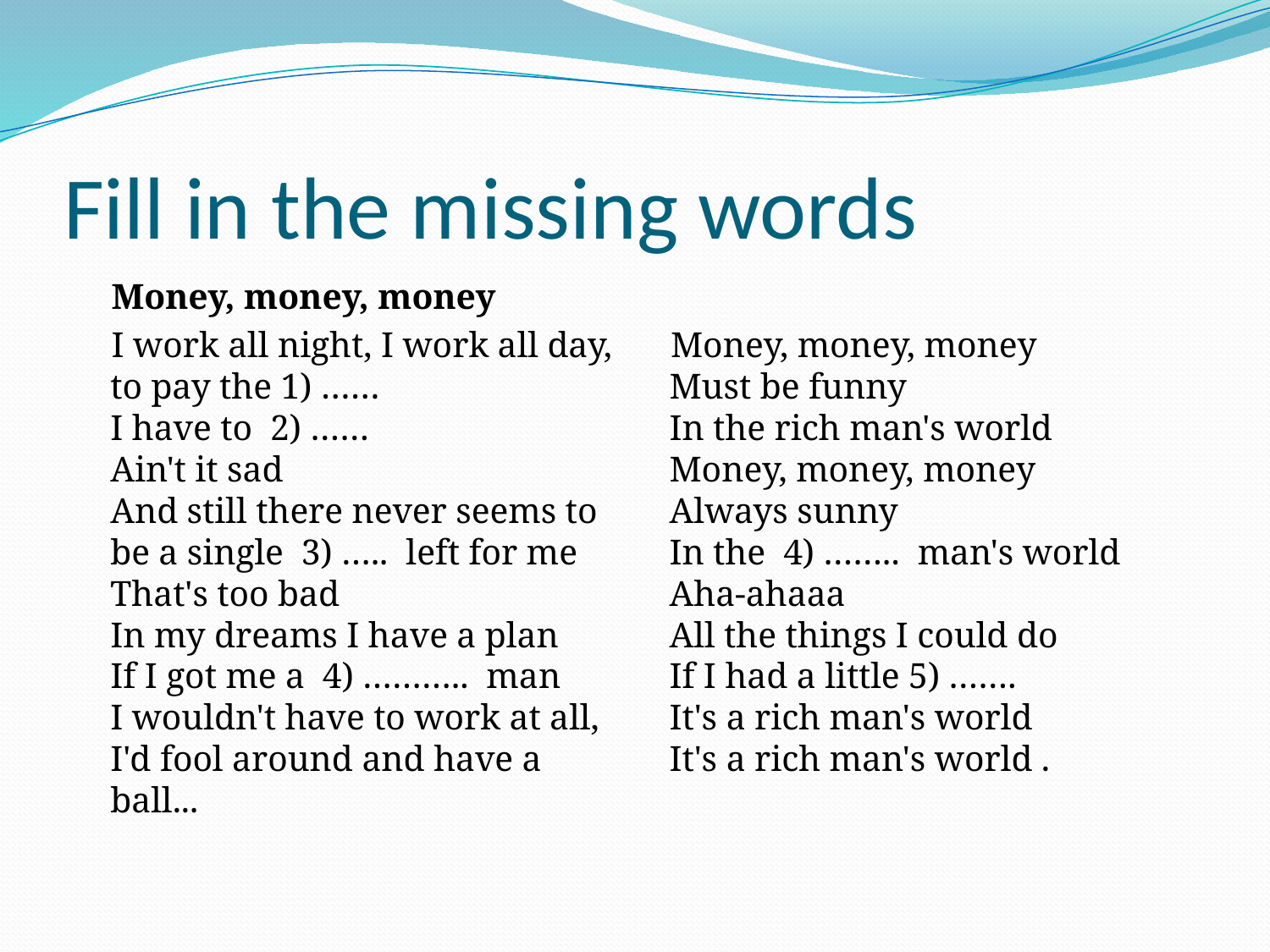

# Fill in the missing words
    Money, money, money
    I work all night, I work all day, 
to pay the 1) …… 
I have to  2) …… 
Ain't it sad 
And still there never seems to be a single  3) …..  left for me 
That's too bad 
In my dreams I have a plan 
If I got me a  4) ………..  man 
I wouldn't have to work at all, 
I'd fool around and have a ball...
    Money, money, money 
Must be funny 
In the rich man's world 
Money, money, money 
Always sunny 
In the  4) ……..  man's world 
Aha-ahaaa 
All the things I could do 
If I had a little 5) …….  
It's a rich man's world 
It's a rich man's world .